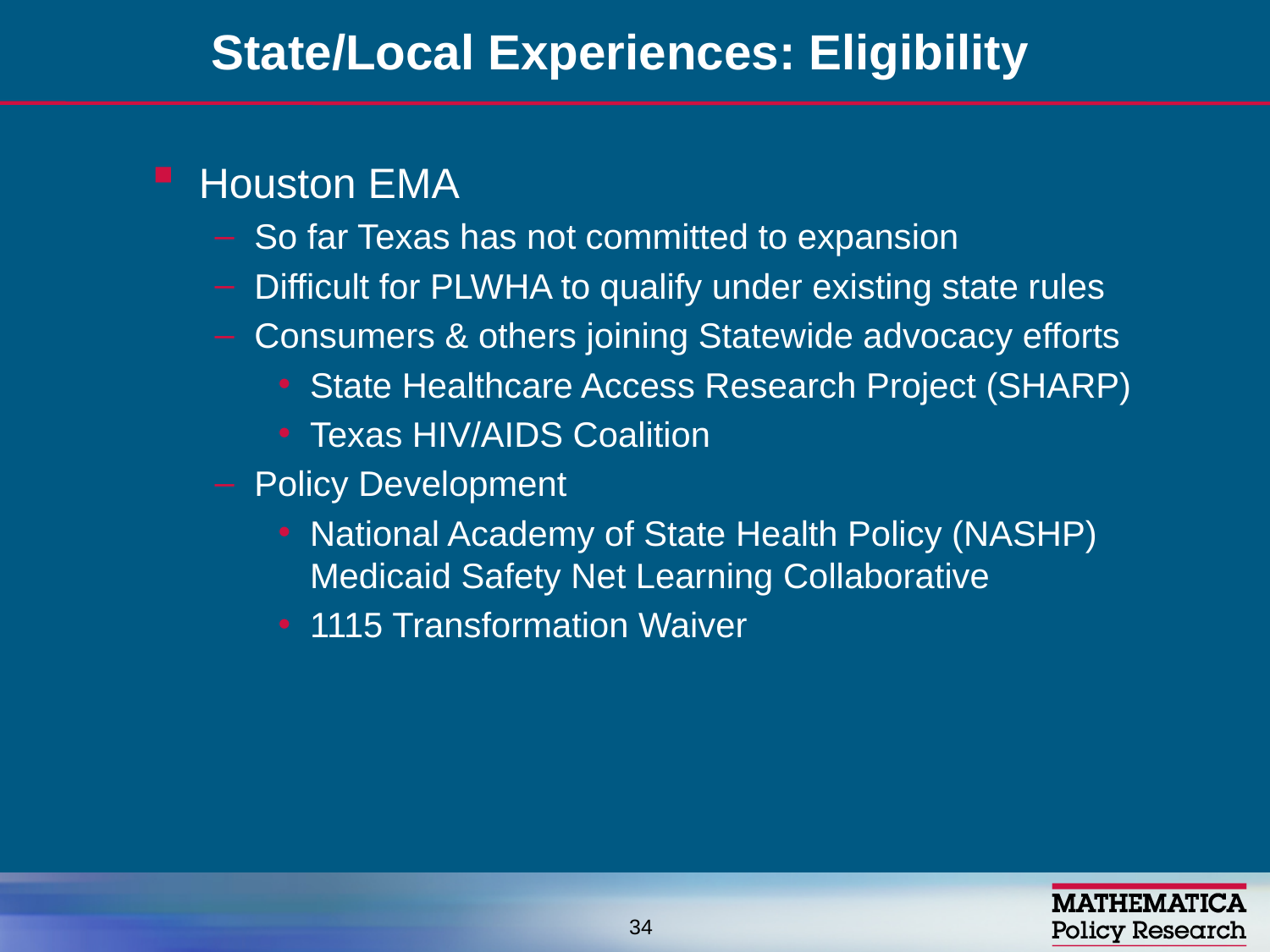

# State/Local Experiences: Eligibility
Houston EMA
So far Texas has not committed to expansion
Difficult for PLWHA to qualify under existing state rules
Consumers & others joining Statewide advocacy efforts
State Healthcare Access Research Project (SHARP)
Texas HIV/AIDS Coalition
Policy Development
National Academy of State Health Policy (NASHP) Medicaid Safety Net Learning Collaborative
1115 Transformation Waiver

34